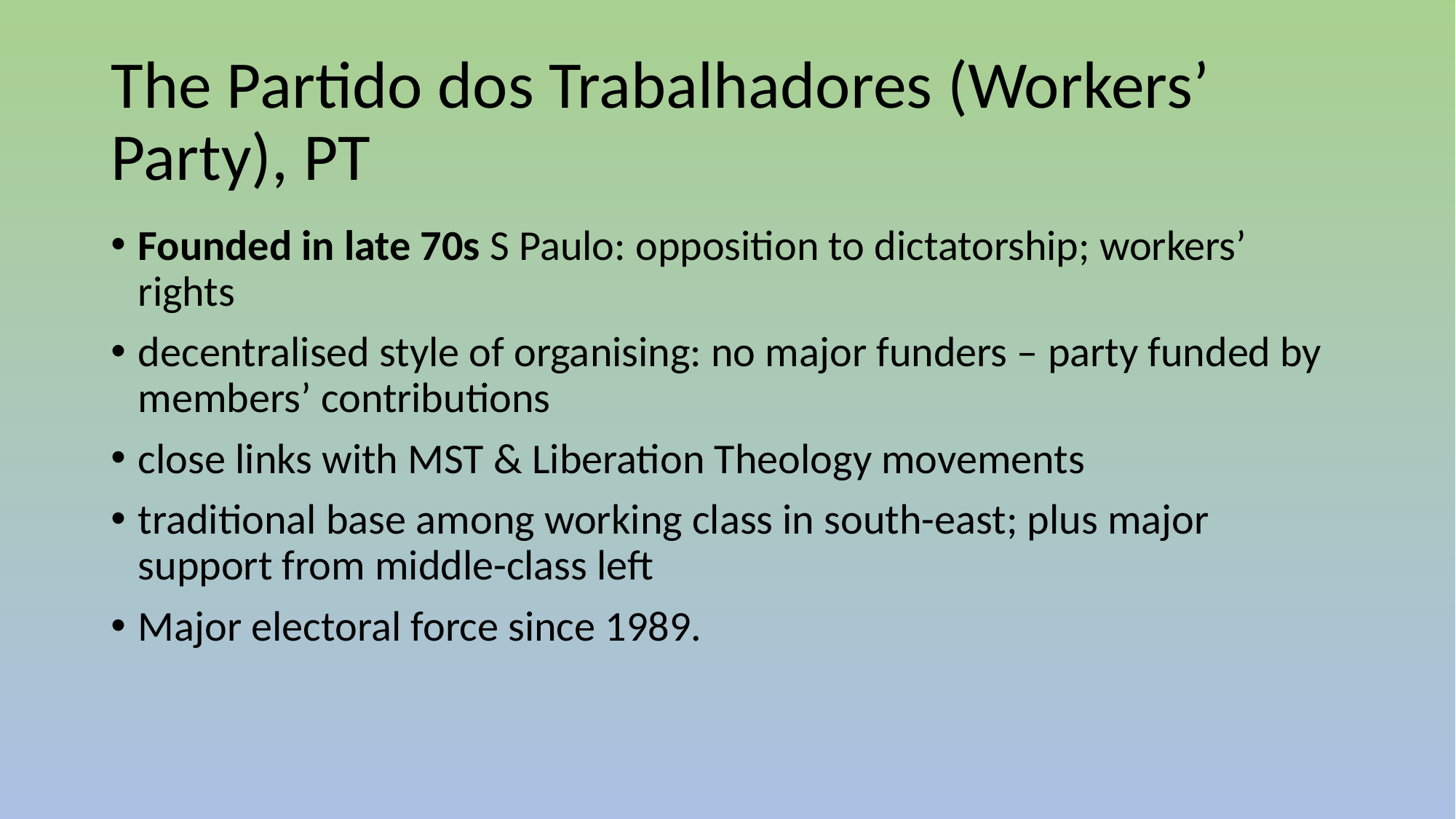

# The Partido dos Trabalhadores (Workers’ Party), PT
Founded in late 70s S Paulo: opposition to dictatorship; workers’ rights
decentralised style of organising: no major funders – party funded by members’ contributions
close links with MST & Liberation Theology movements
traditional base among working class in south-east; plus major support from middle-class left
Major electoral force since 1989.